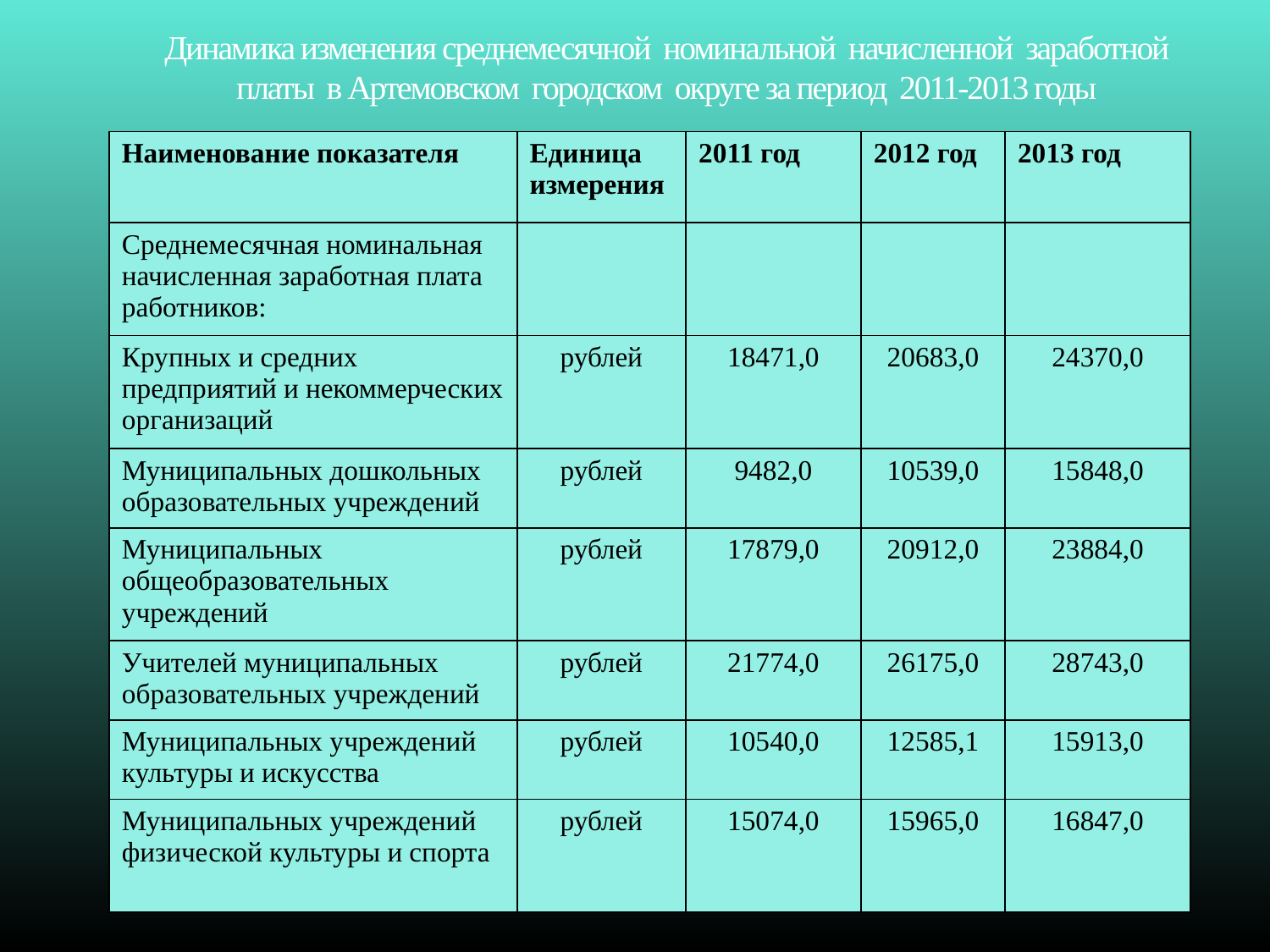

# Динамика изменения среднемесячной  номинальной  начисленной  заработной платы  в Артемовском  городском  округе за период  2011-2013 годы
| Наименование показателя | Единица измерения | 2011 год | 2012 год | 2013 год |
| --- | --- | --- | --- | --- |
| Среднемесячная номинальная начисленная заработная плата работников: |  |  |  |  |
| Крупных и средних предприятий и некоммерческих организаций | рублей | 18471,0 | 20683,0 | 24370,0 |
| Муниципальных дошкольных образовательных учреждений | рублей | 9482,0 | 10539,0 | 15848,0 |
| Муниципальных общеобразовательных учреждений | рублей | 17879,0 | 20912,0 | 23884,0 |
| Учителей муниципальных образовательных учреждений | рублей | 21774,0 | 26175,0 | 28743,0 |
| Муниципальных учреждений культуры и искусства | рублей | 10540,0 | 12585,1 | 15913,0 |
| Муниципальных учреждений физической культуры и спорта | рублей | 15074,0 | 15965,0 | 16847,0 |